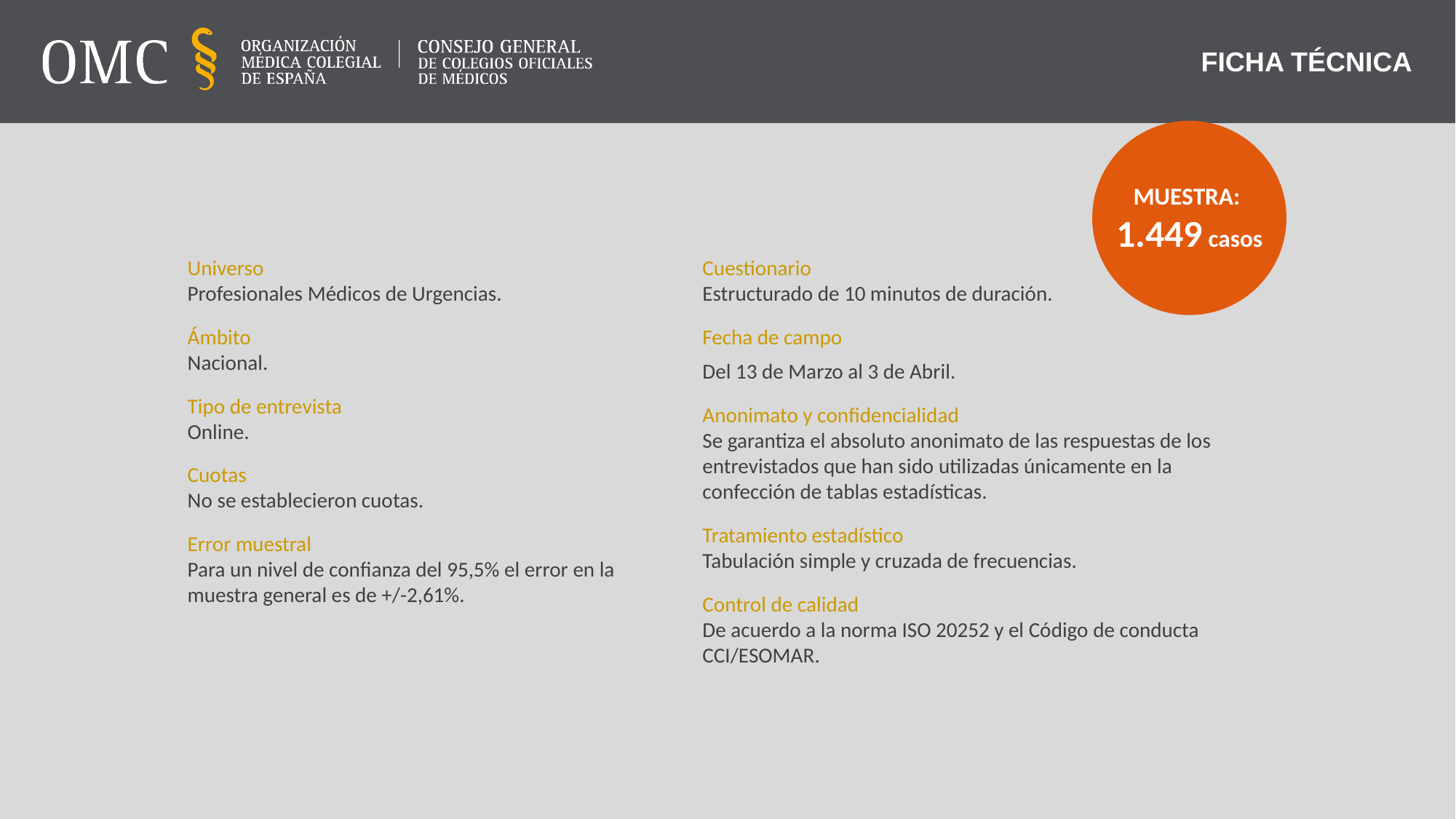

FICHA TÉCNICA
MUESTRA:
1.449 casos
Universo
Profesionales Médicos de Urgencias.
Ámbito
Nacional.
Tipo de entrevista
Online.
Cuotas
No se establecieron cuotas.
Error muestral
Para un nivel de confianza del 95,5% el error en la muestra general es de +/-2,61%.

Cuestionario
Estructurado de 10 minutos de duración.
Fecha de campo
Del 13 de Marzo al 3 de Abril.
Anonimato y confidencialidad
Se garantiza el absoluto anonimato de las respuestas de los entrevistados que han sido utilizadas únicamente en la confección de tablas estadísticas.
Tratamiento estadístico
Tabulación simple y cruzada de frecuencias.
Control de calidad
De acuerdo a la norma ISO 20252 y el Código de conducta CCI/ESOMAR.